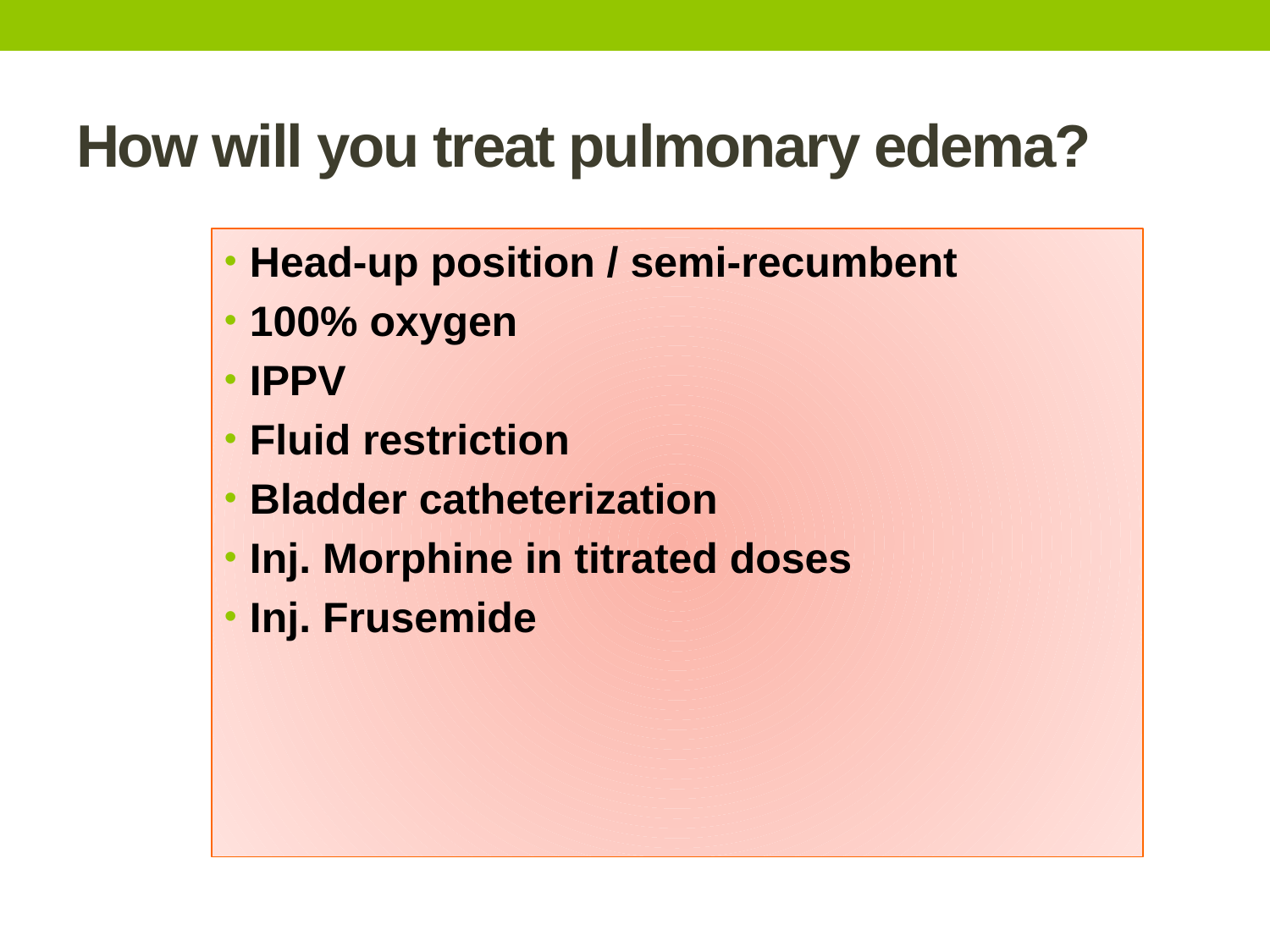

# How will you treat pulmonary edema?
Head-up position / semi-recumbent
100% oxygen
IPPV
Fluid restriction
Bladder catheterization
Inj. Morphine in titrated doses
Inj. Frusemide